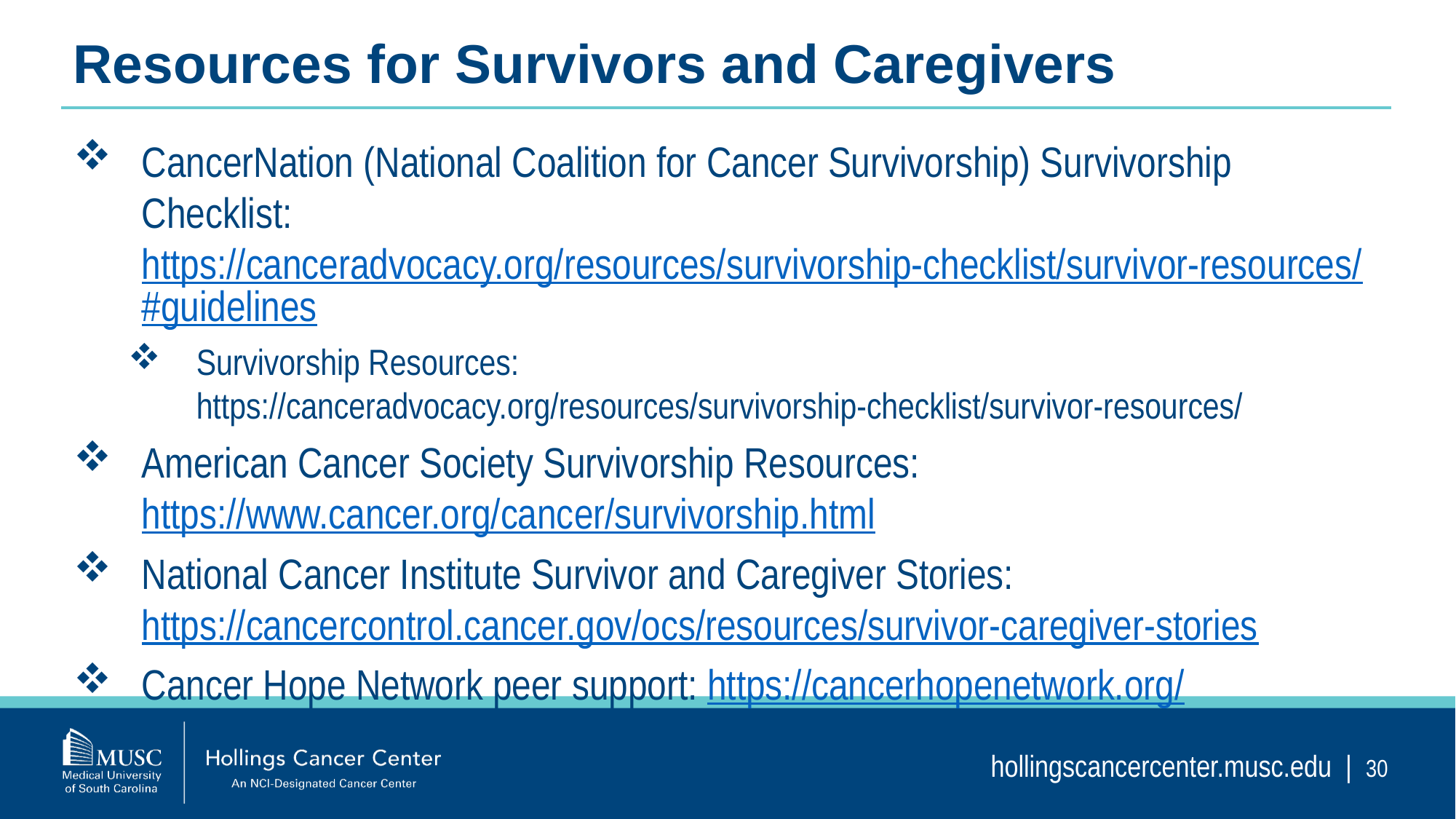

Resources for Survivors and Caregivers
CancerNation (National Coalition for Cancer Survivorship) Survivorship Checklist: https://canceradvocacy.org/resources/survivorship-checklist/survivor-resources/#guidelines
Survivorship Resources: https://canceradvocacy.org/resources/survivorship-checklist/survivor-resources/
American Cancer Society Survivorship Resources: https://www.cancer.org/cancer/survivorship.html
National Cancer Institute Survivor and Caregiver Stories: https://cancercontrol.cancer.gov/ocs/resources/survivor-caregiver-stories
Cancer Hope Network peer support: https://cancerhopenetwork.org/